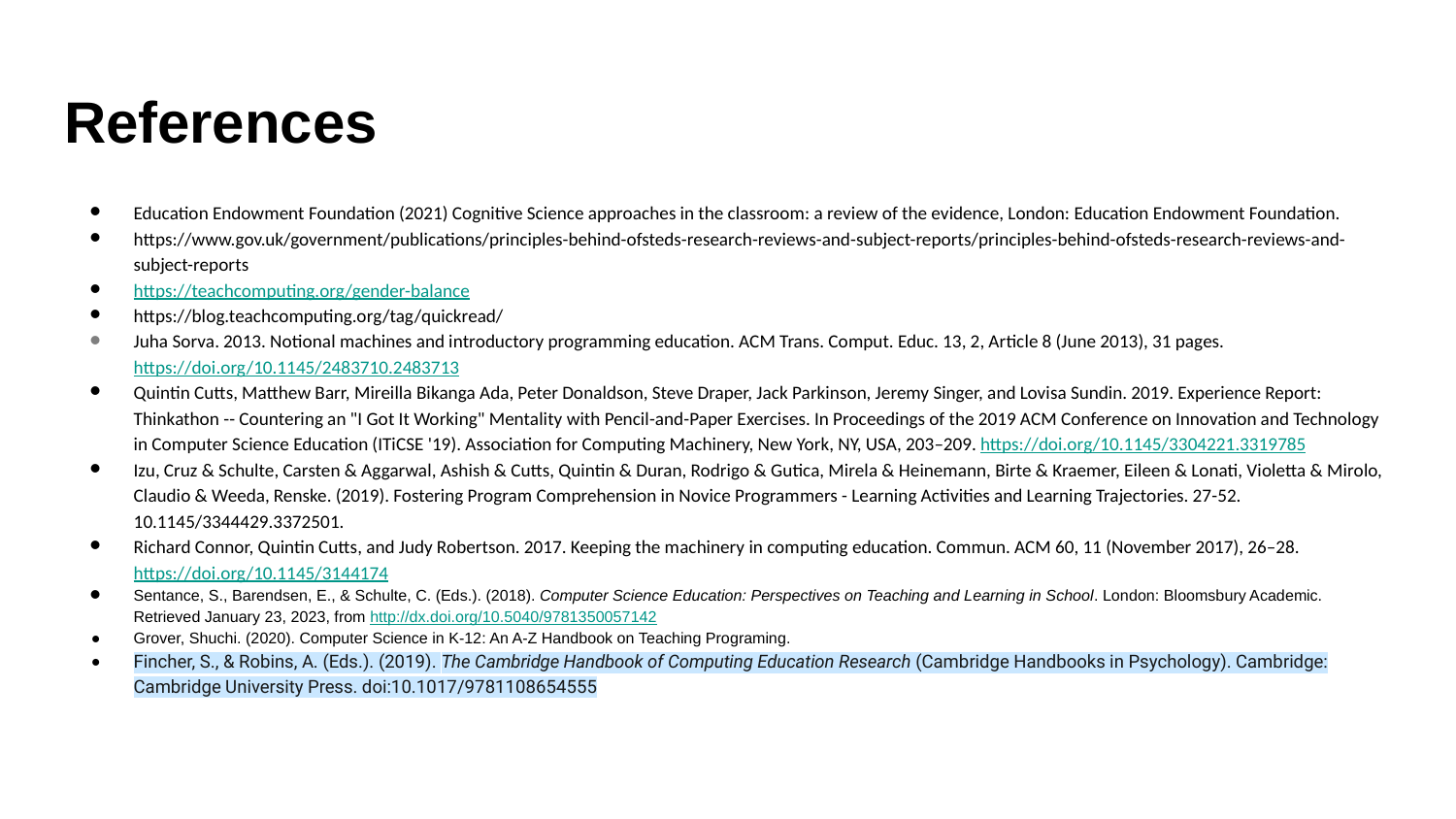

# References
Education Endowment Foundation (2021) Cognitive Science approaches in the classroom: a review of the evidence, London: Education Endowment Foundation.
https://www.gov.uk/government/publications/principles-behind-ofsteds-research-reviews-and-subject-reports/principles-behind-ofsteds-research-reviews-and-subject-reports
https://teachcomputing.org/gender-balance
https://blog.teachcomputing.org/tag/quickread/
Juha Sorva. 2013. Notional machines and introductory programming education. ACM Trans. Comput. Educ. 13, 2, Article 8 (June 2013), 31 pages. https://doi.org/10.1145/2483710.2483713
Quintin Cutts, Matthew Barr, Mireilla Bikanga Ada, Peter Donaldson, Steve Draper, Jack Parkinson, Jeremy Singer, and Lovisa Sundin. 2019. Experience Report: Thinkathon -- Countering an "I Got It Working" Mentality with Pencil-and-Paper Exercises. In Proceedings of the 2019 ACM Conference on Innovation and Technology in Computer Science Education (ITiCSE '19). Association for Computing Machinery, New York, NY, USA, 203–209. https://doi.org/10.1145/3304221.3319785
Izu, Cruz & Schulte, Carsten & Aggarwal, Ashish & Cutts, Quintin & Duran, Rodrigo & Gutica, Mirela & Heinemann, Birte & Kraemer, Eileen & Lonati, Violetta & Mirolo, Claudio & Weeda, Renske. (2019). Fostering Program Comprehension in Novice Programmers - Learning Activities and Learning Trajectories. 27-52. 10.1145/3344429.3372501.
Richard Connor, Quintin Cutts, and Judy Robertson. 2017. Keeping the machinery in computing education. Commun. ACM 60, 11 (November 2017), 26–28. https://doi.org/10.1145/3144174
Sentance, S., Barendsen, E., & Schulte, C. (Eds.). (2018). Computer Science Education: Perspectives on Teaching and Learning in School. London: Bloomsbury Academic. Retrieved January 23, 2023, from http://dx.doi.org/10.5040/9781350057142
Grover, Shuchi. (2020). Computer Science in K-12: An A-Z Handbook on Teaching Programing.
Fincher, S., & Robins, A. (Eds.). (2019). The Cambridge Handbook of Computing Education Research (Cambridge Handbooks in Psychology). Cambridge: Cambridge University Press. doi:10.1017/9781108654555